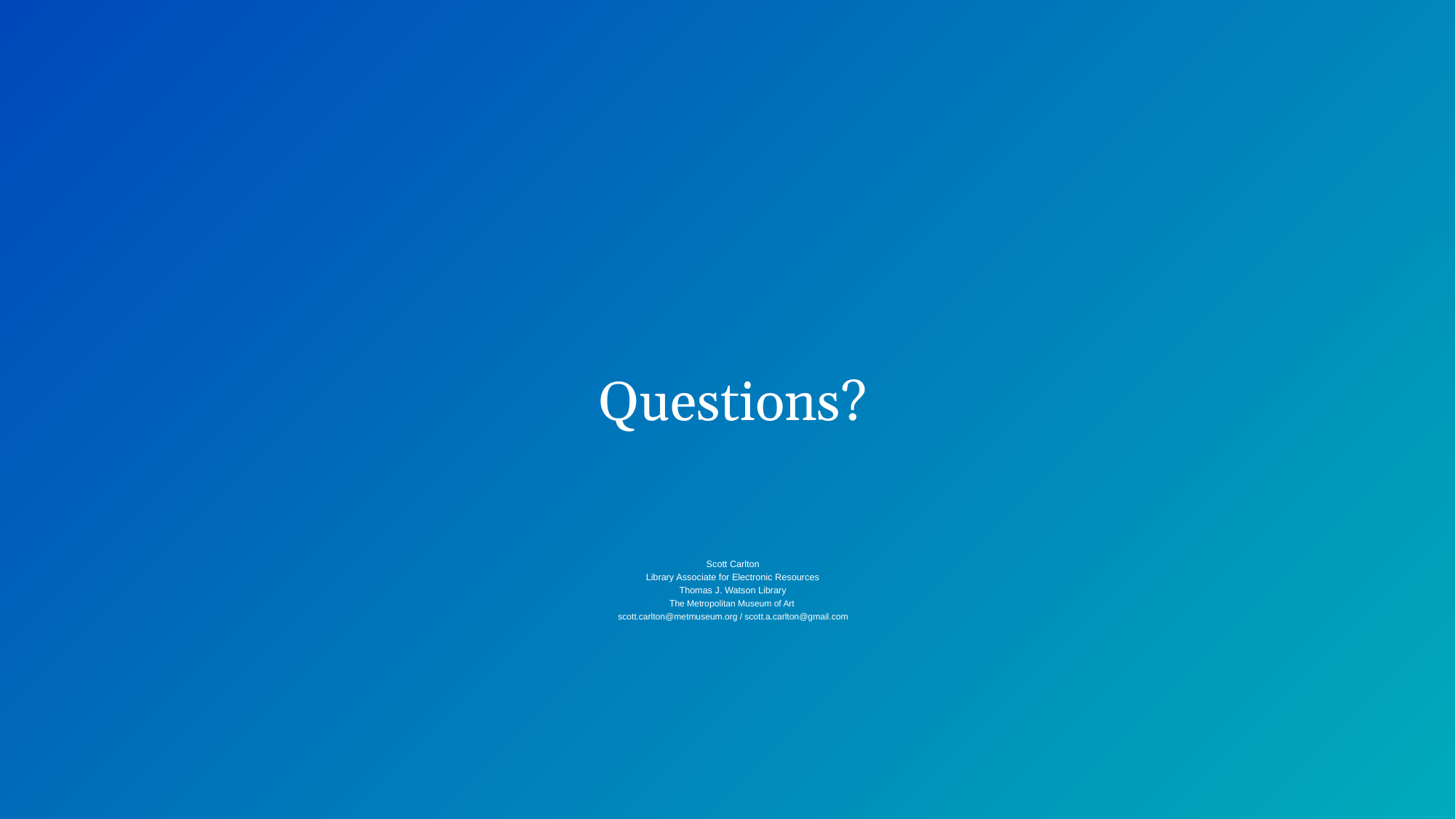

Questions?
Scott Carlton
Library Associate for Electronic Resources
Thomas J. Watson Library
The Metropolitan Museum of Art
scott.carlton@metmuseum.org / scott.a.carlton@gmail.com